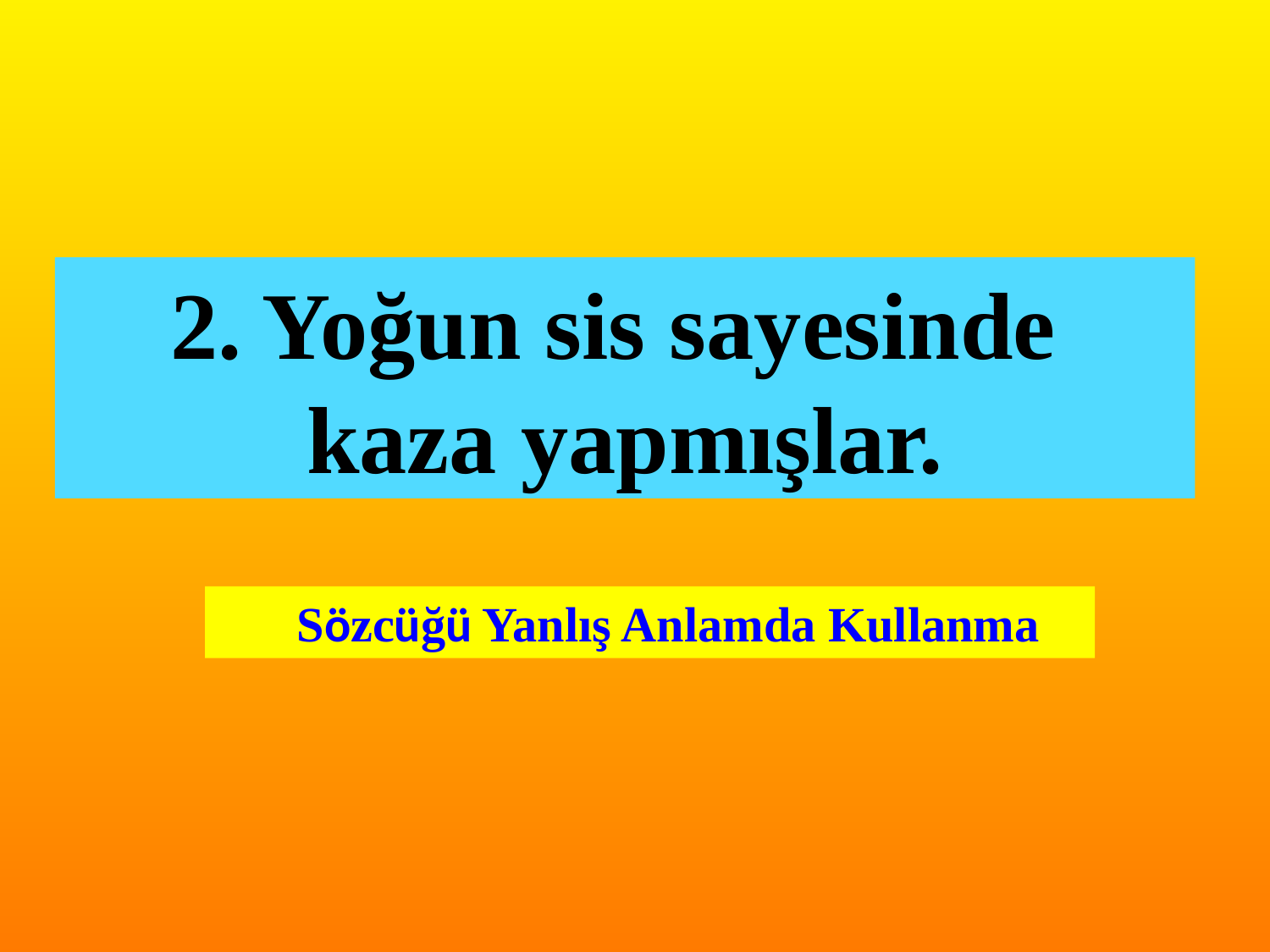

2. Yoğun sis sayesinde
kaza yapmışlar.
   Sözcüğü Yanlış Anlamda Kullanma